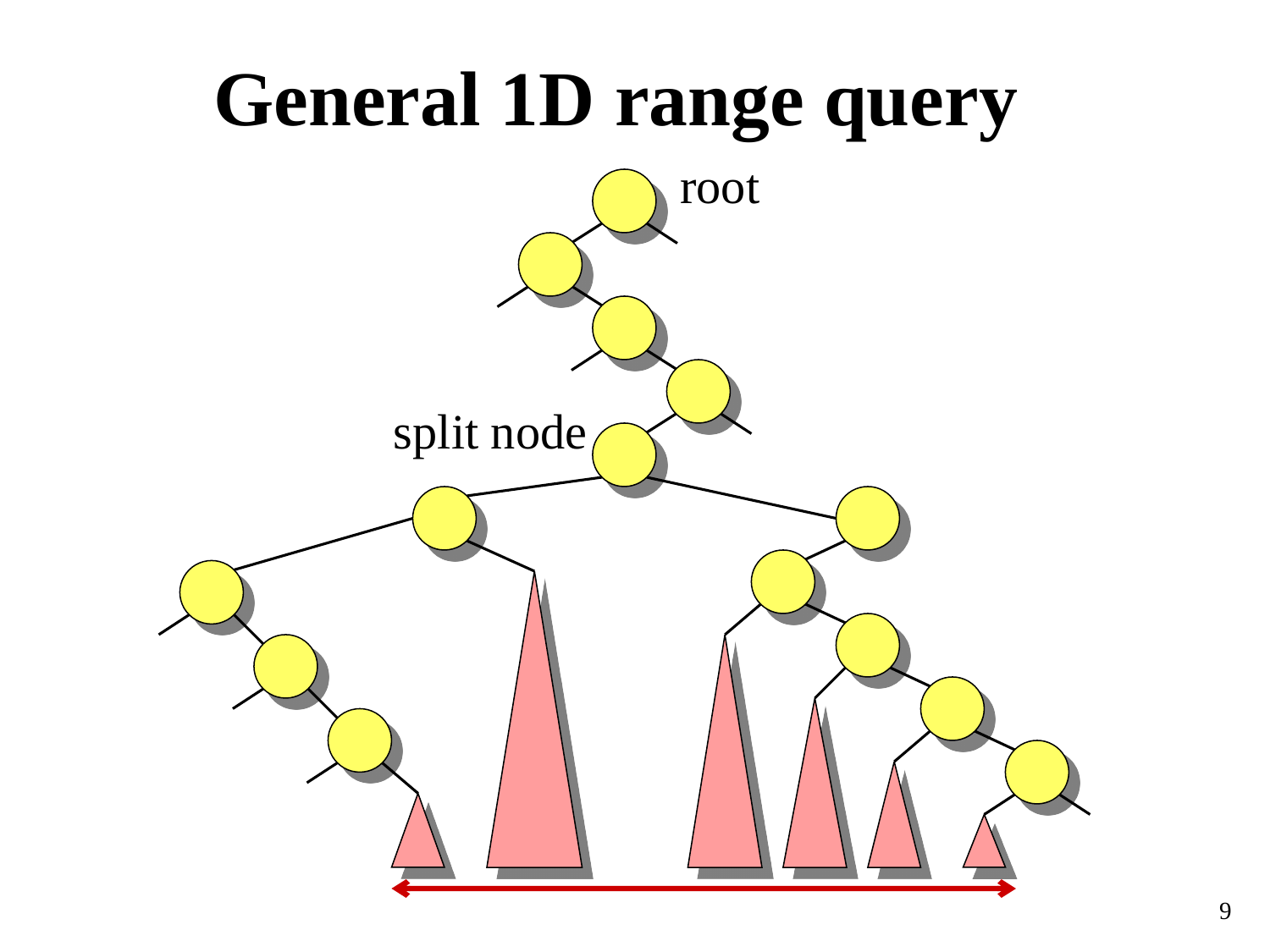

# General 1D range query
root

split node